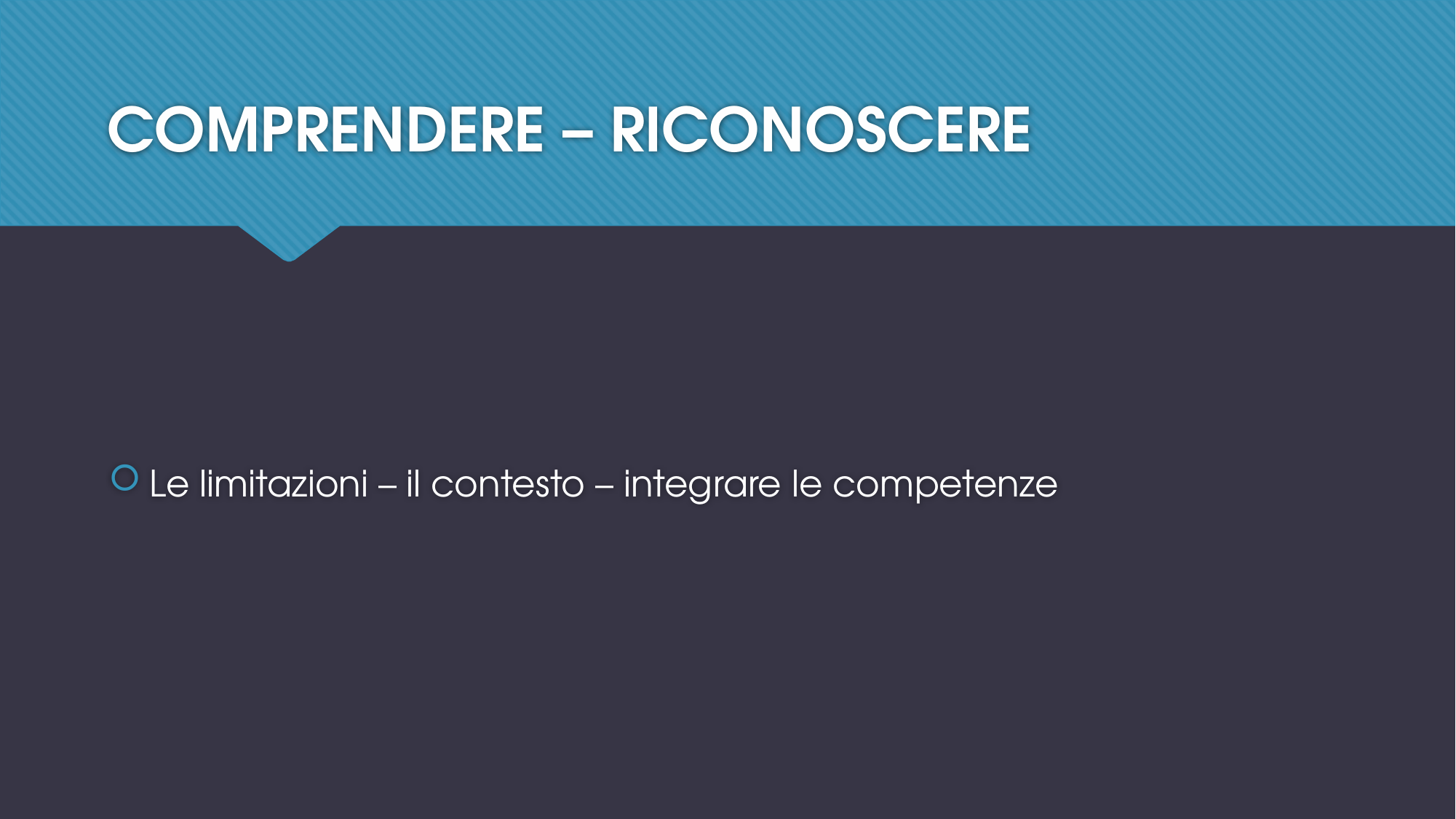

# COMPRENDERE – RICONOSCERE
Le limitazioni – il contesto – integrare le competenze